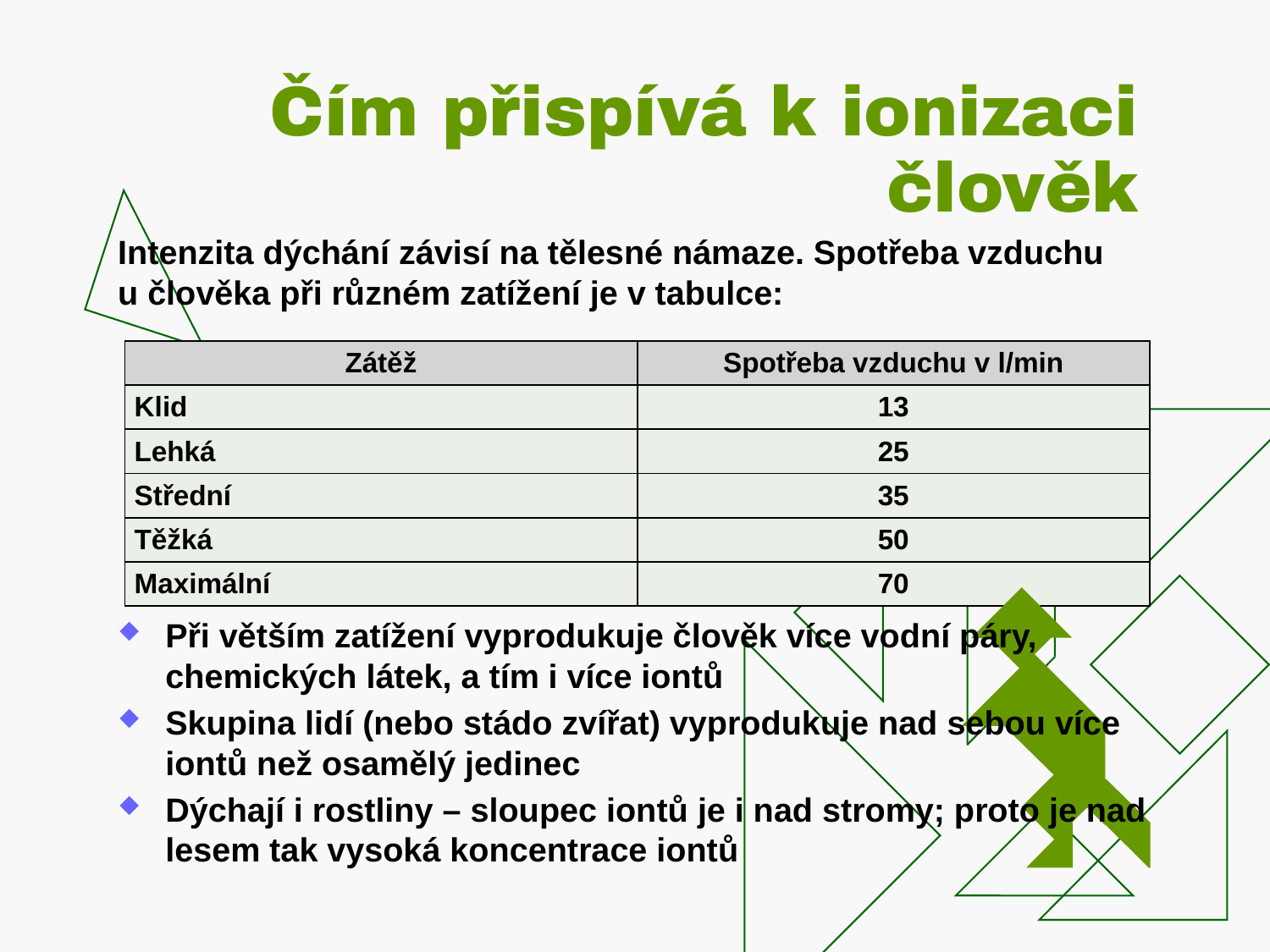

# Čím přispívá k ionizaci člověk
Intenzita dýchání závisí na tělesné námaze. Spotřeba vzduchu
u člověka při různém zatížení je v tabulce:

Při větším zatížení vyprodukuje člověk více vodní páry, chemických látek, a tím i více iontů
Skupina lidí (nebo stádo zvířat) vyprodukuje nad sebou více iontů než osamělý jedinec
Dýchají i rostliny – sloupec iontů je i nad stromy; proto je nad lesem tak vysoká koncentrace iontů
| Zátěž | Spotřeba vzduchu v l/min |
| --- | --- |
| Klid | 13 |
| Lehká | 25 |
| Střední | 35 |
| Těžká | 50 |
| Maximální | 70 |